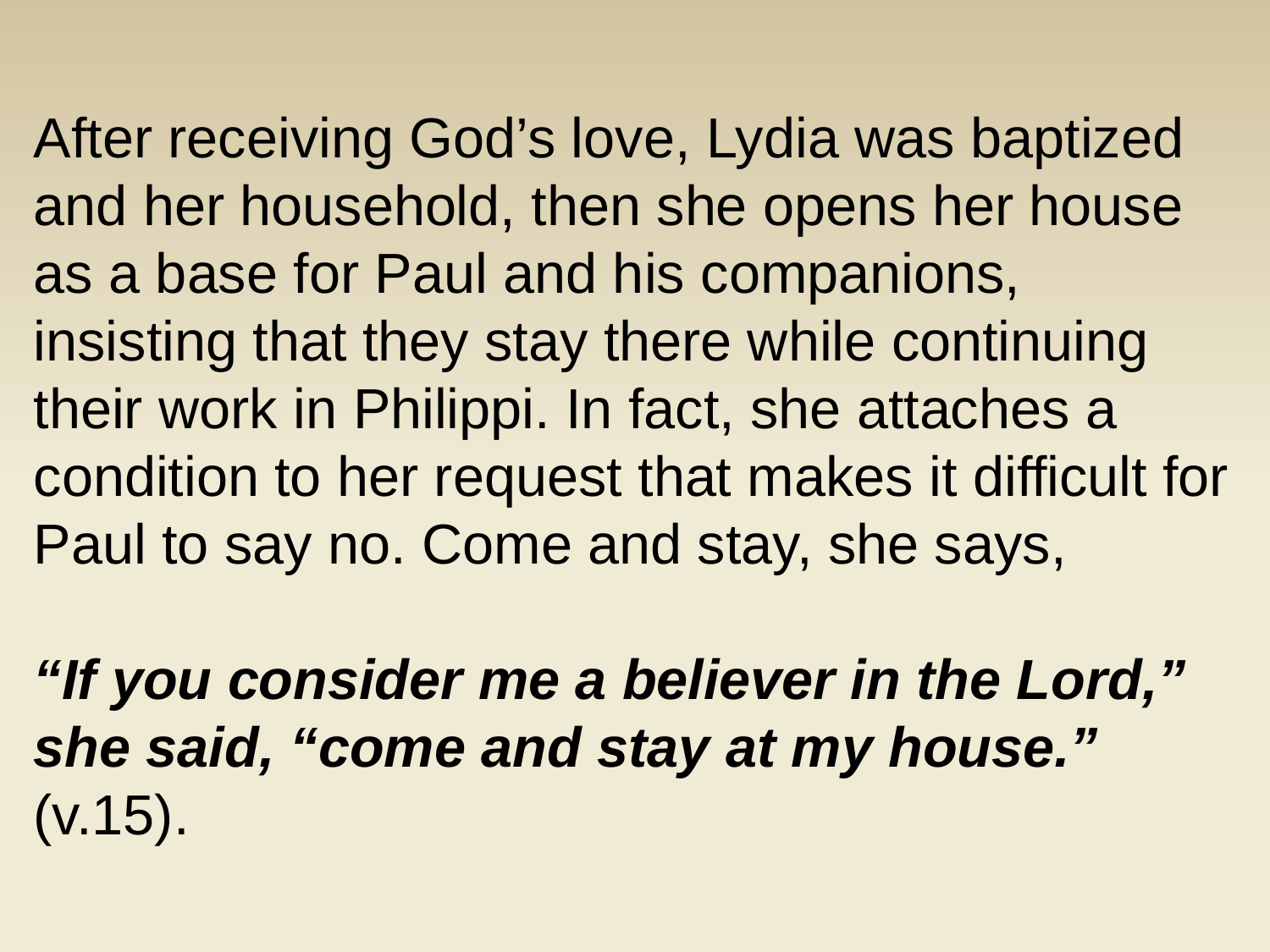

After receiving God’s love, Lydia was baptized and her household, then she opens her house as a base for Paul and his companions, insisting that they stay there while continuing their work in Philippi. In fact, she attaches a condition to her request that makes it difficult for Paul to say no. Come and stay, she says,

“If you consider me a believer in the Lord,” she said, “come and stay at my house.” (v.15).